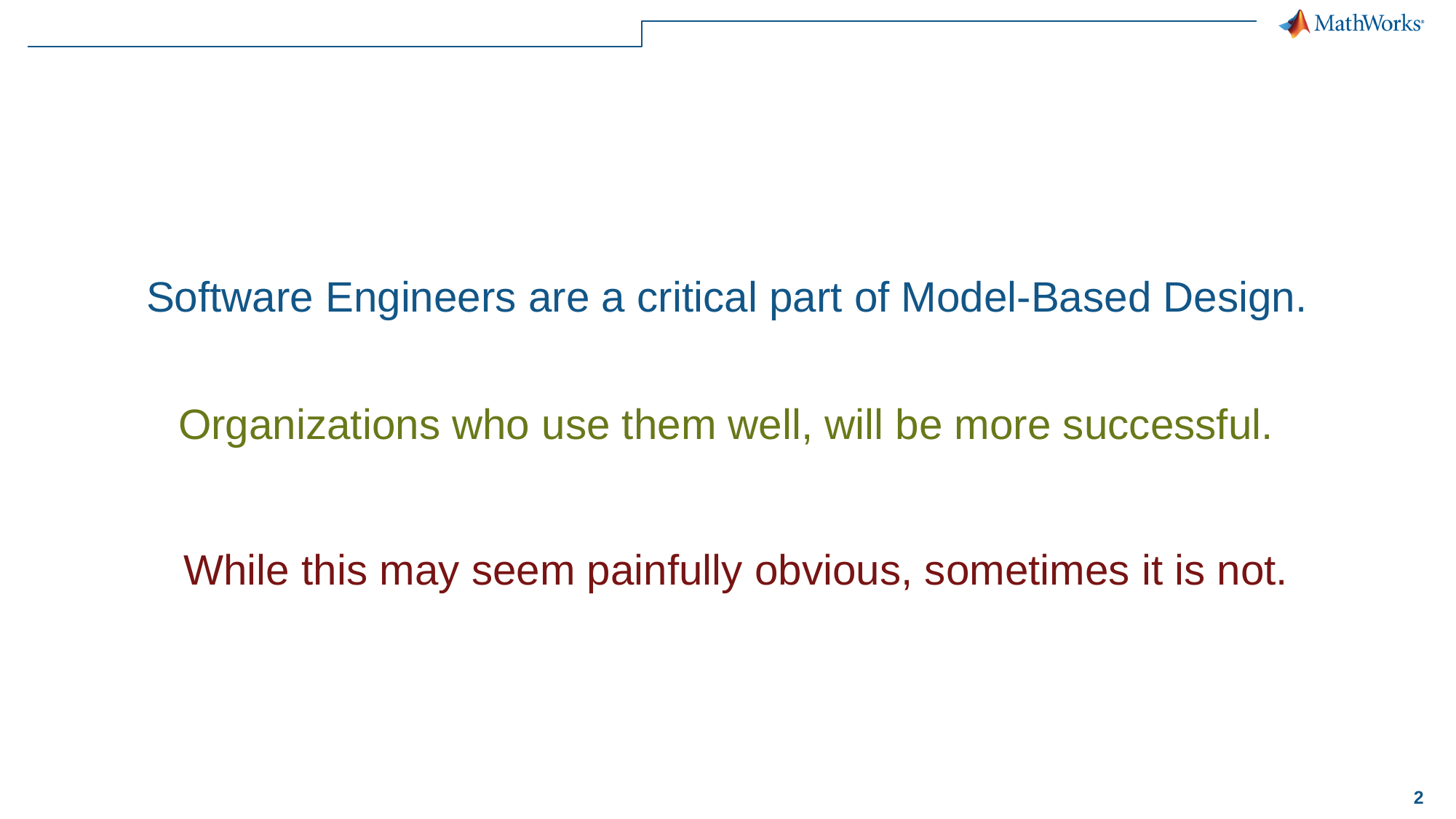

# Software Engineers are a critical part of Model-Based Design.
Organizations who use them well, will be more successful.
While this may seem painfully obvious, sometimes it is not.